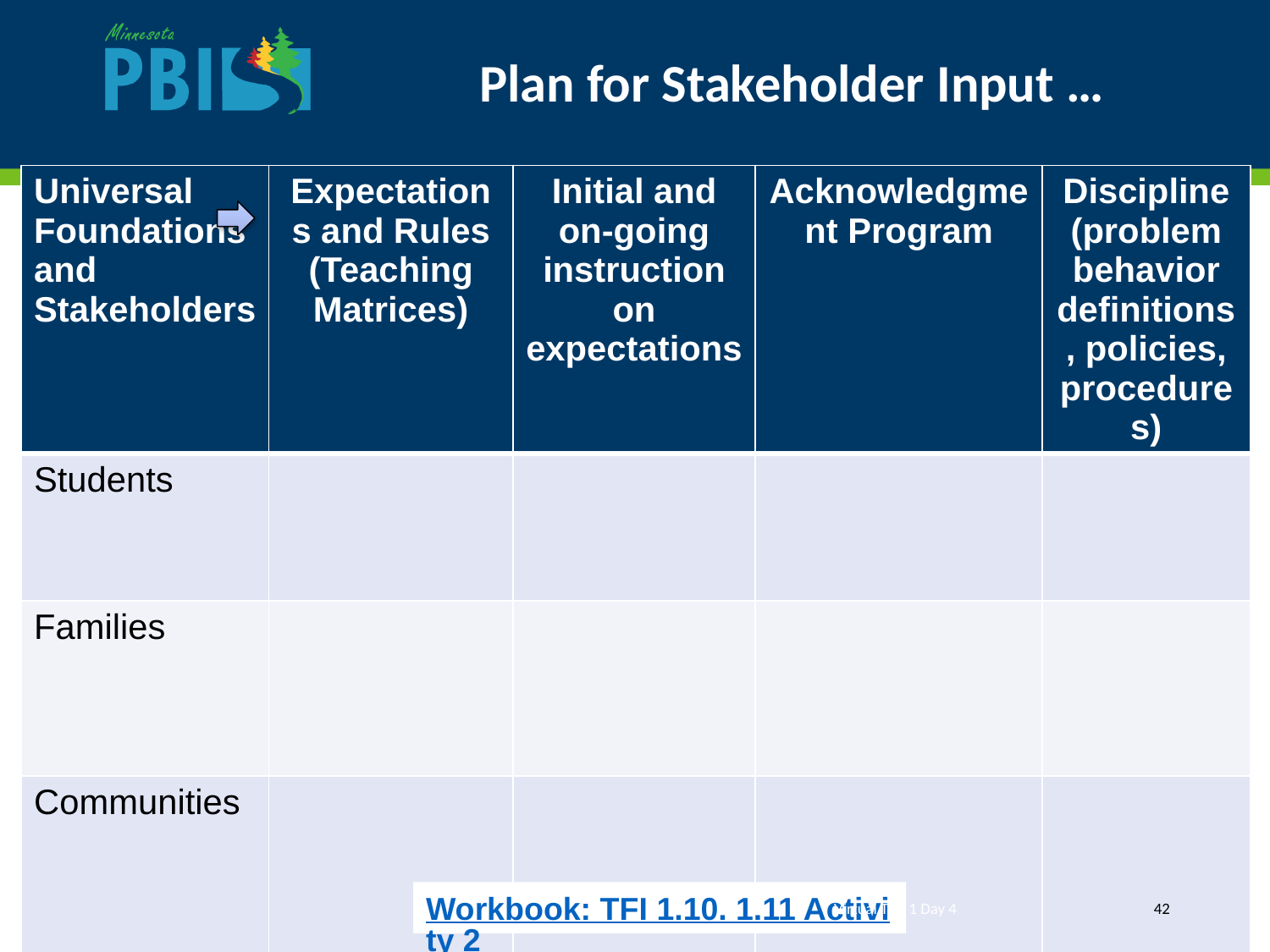

# Plan for Stakeholder Input …
| Universal Foundations and Stakeholders | Expectations and Rules (Teaching Matrices) | Initial and on-going instruction on expectations | Acknowledgment Program | Discipline (problem behavior definitions, policies, procedures) |
| --- | --- | --- | --- | --- |
| Students |  |  |  |  |
| Families |  |  |  |  |
| Communities |  |  |  |  |

Workbook: TFI 1.10. 1.11 Activity 2
Virtual Tier 1 Day 4
42